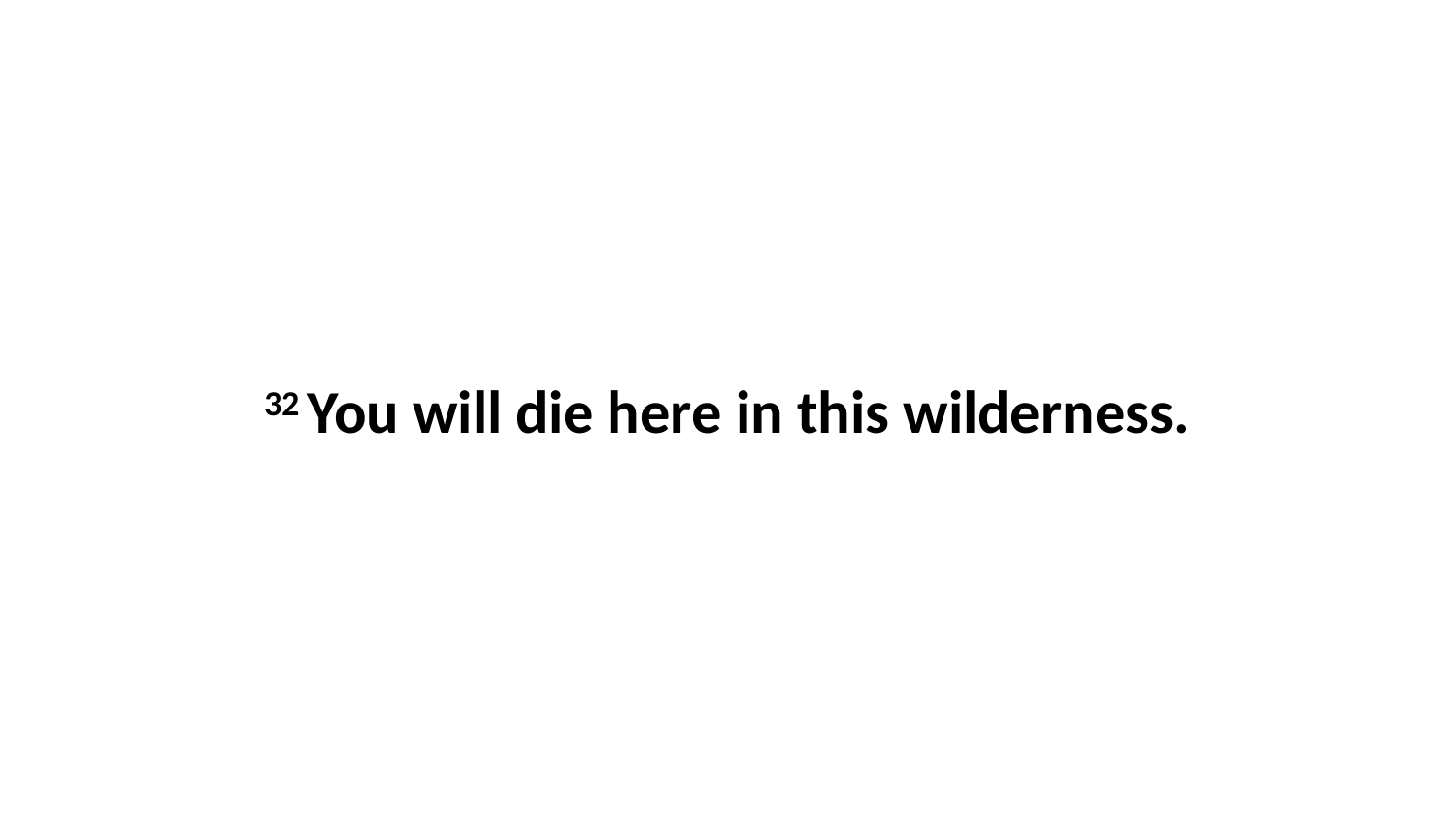

32 You will die here in this wilderness.